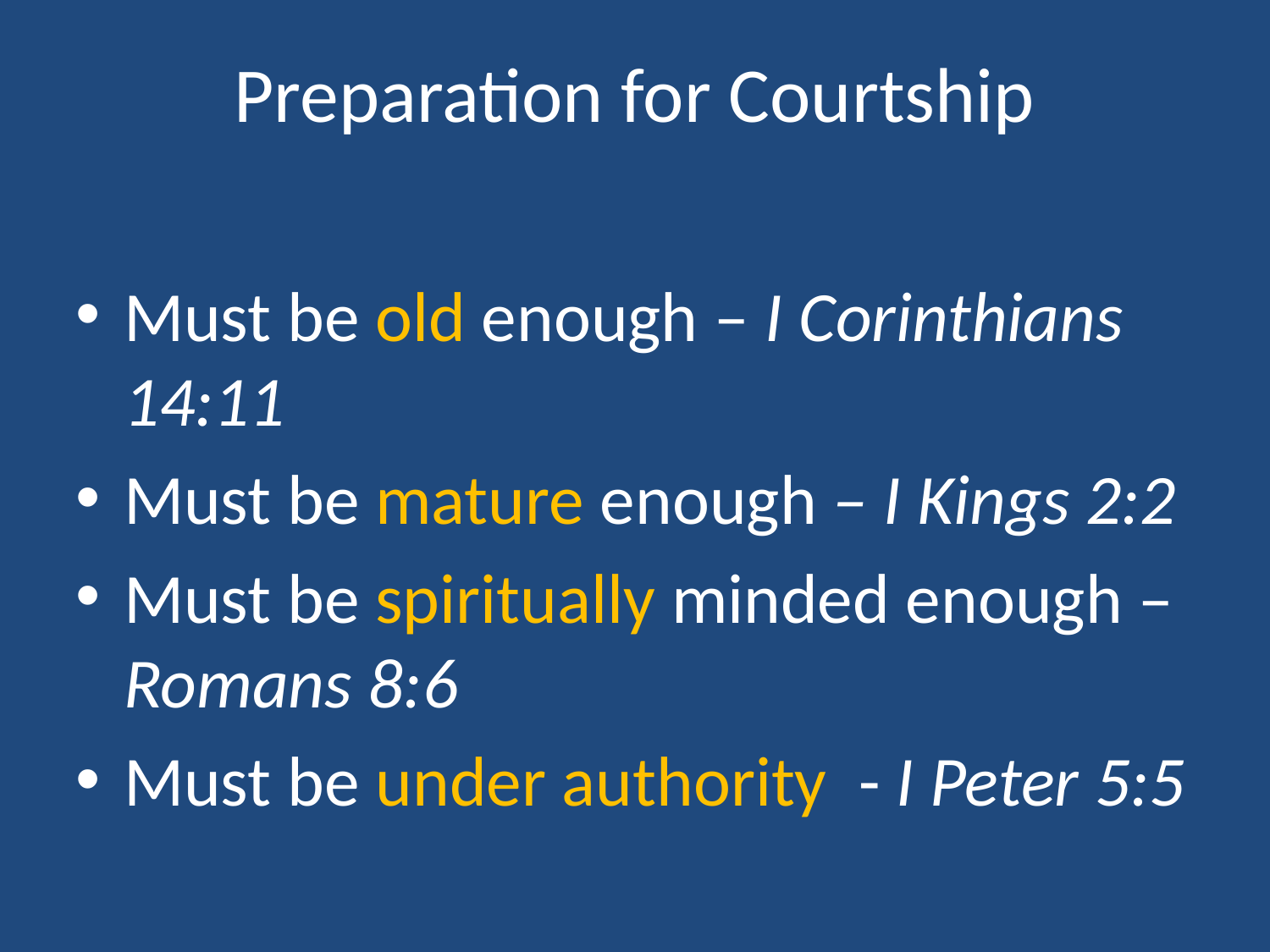

Preparation for Courtship
Must be old enough – I Corinthians 14:11
Must be mature enough – I Kings 2:2
Must be spiritually minded enough – Romans 8:6
Must be under authority  - I Peter 5:5